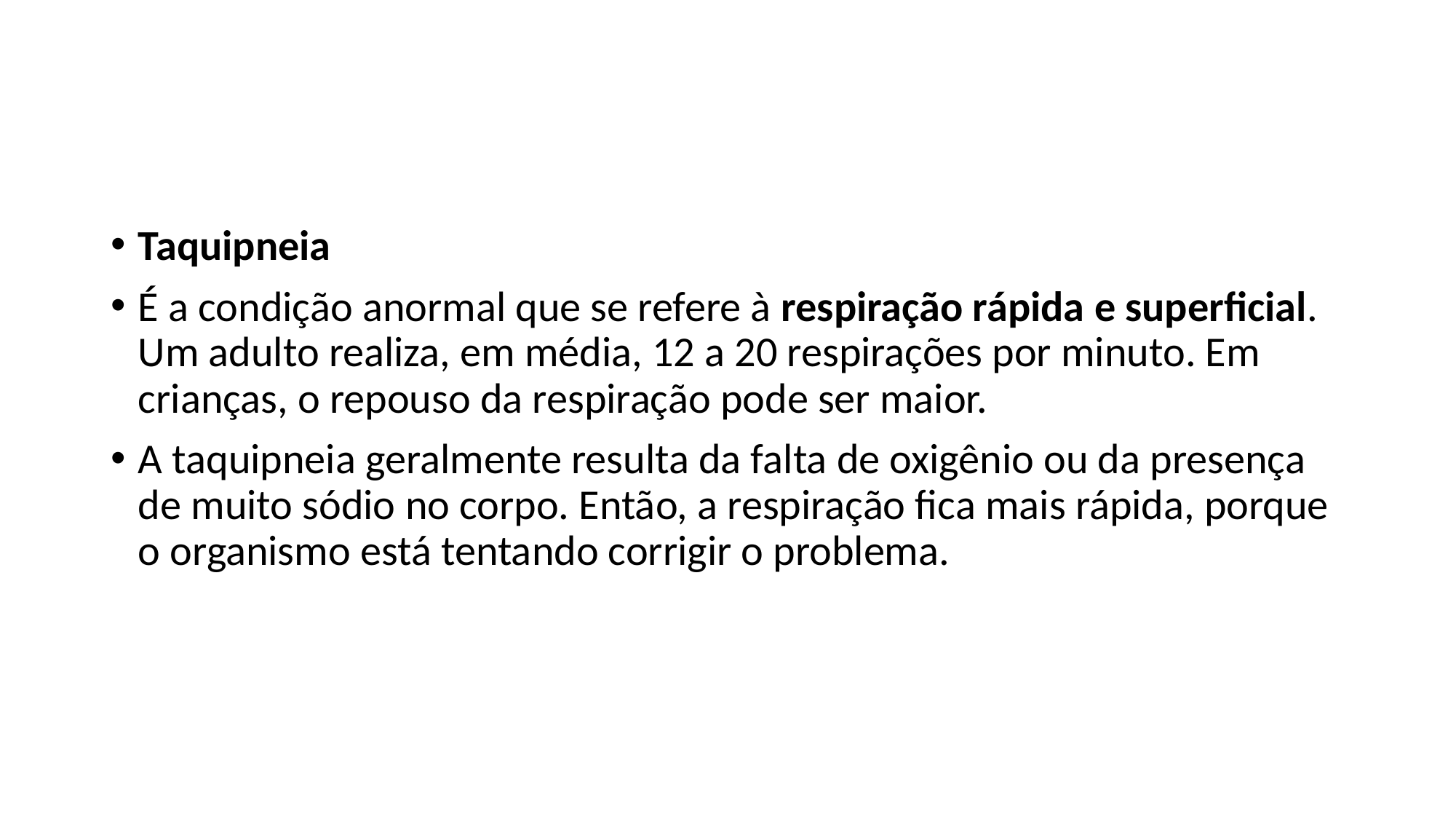

#
Taquipneia
É a condição anormal que se refere à respiração rápida e superficial. Um adulto realiza, em média, 12 a 20 respirações por minuto. Em crianças, o repouso da respiração pode ser maior.
A taquipneia geralmente resulta da falta de oxigênio ou da presença de muito sódio no corpo. Então, a respiração fica mais rápida, porque o organismo está tentando corrigir o problema.